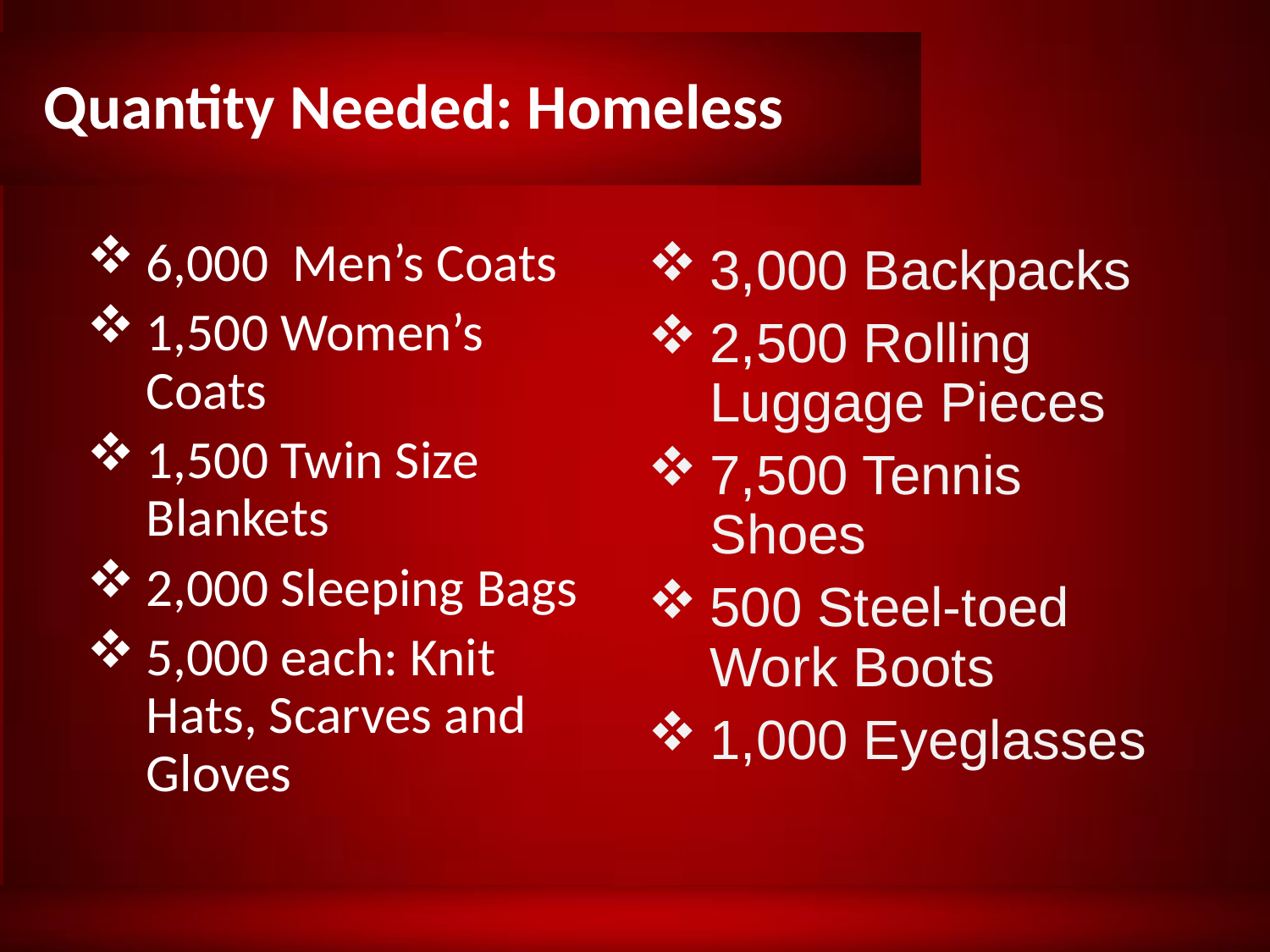

# Quantity Needed: Homeless
6,000  Men’s Coats
1,500 Women’s Coats
1,500 Twin Size Blankets
2,000 Sleeping Bags
5,000 each: Knit Hats, Scarves and Gloves

3,000 Backpacks
2,500 Rolling Luggage Pieces
7,500 Tennis Shoes
500 Steel-toed Work Boots
1,000 Eyeglasses